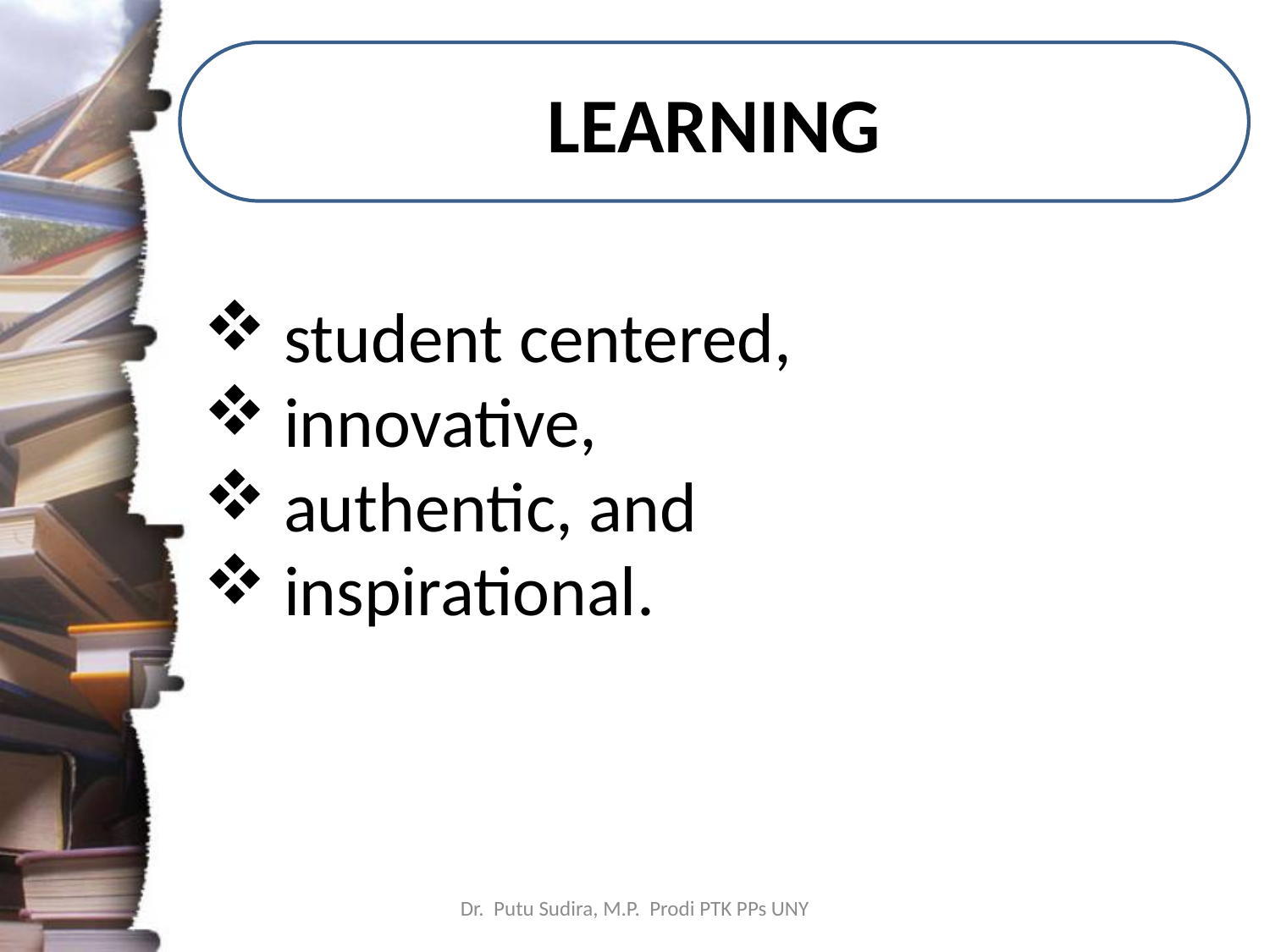

# LEARNING
 student centered,
 innovative,
 authentic, and
 inspirational.
Dr.  Putu Sudira, M.P.  Prodi PTK PPs UNY